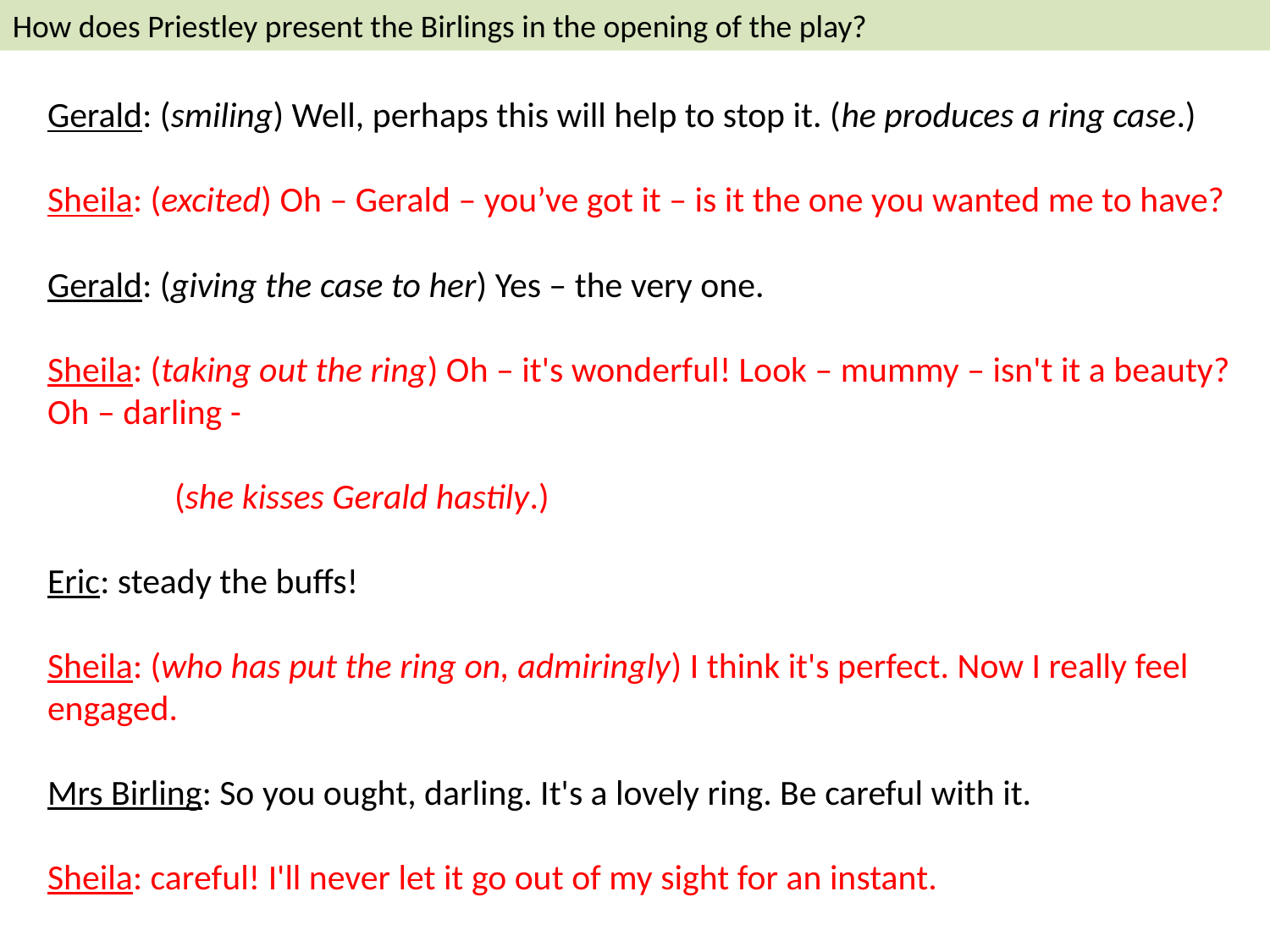

How does Priestley present the Birlings in the opening of the play?
Gerald: (smiling) Well, perhaps this will help to stop it. (he produces a ring case.)

Sheila: (excited) Oh – Gerald – you’ve got it – is it the one you wanted me to have?

Gerald: (giving the case to her) Yes – the very one.

Sheila: (taking out the ring) Oh – it's wonderful! Look – mummy – isn't it a beauty? Oh – darling -

	(she kisses Gerald hastily.)

Eric: steady the buffs!

Sheila: (who has put the ring on, admiringly) I think it's perfect. Now I really feel engaged.

Mrs Birling: So you ought, darling. It's a lovely ring. Be careful with it.

Sheila: careful! I'll never let it go out of my sight for an instant.